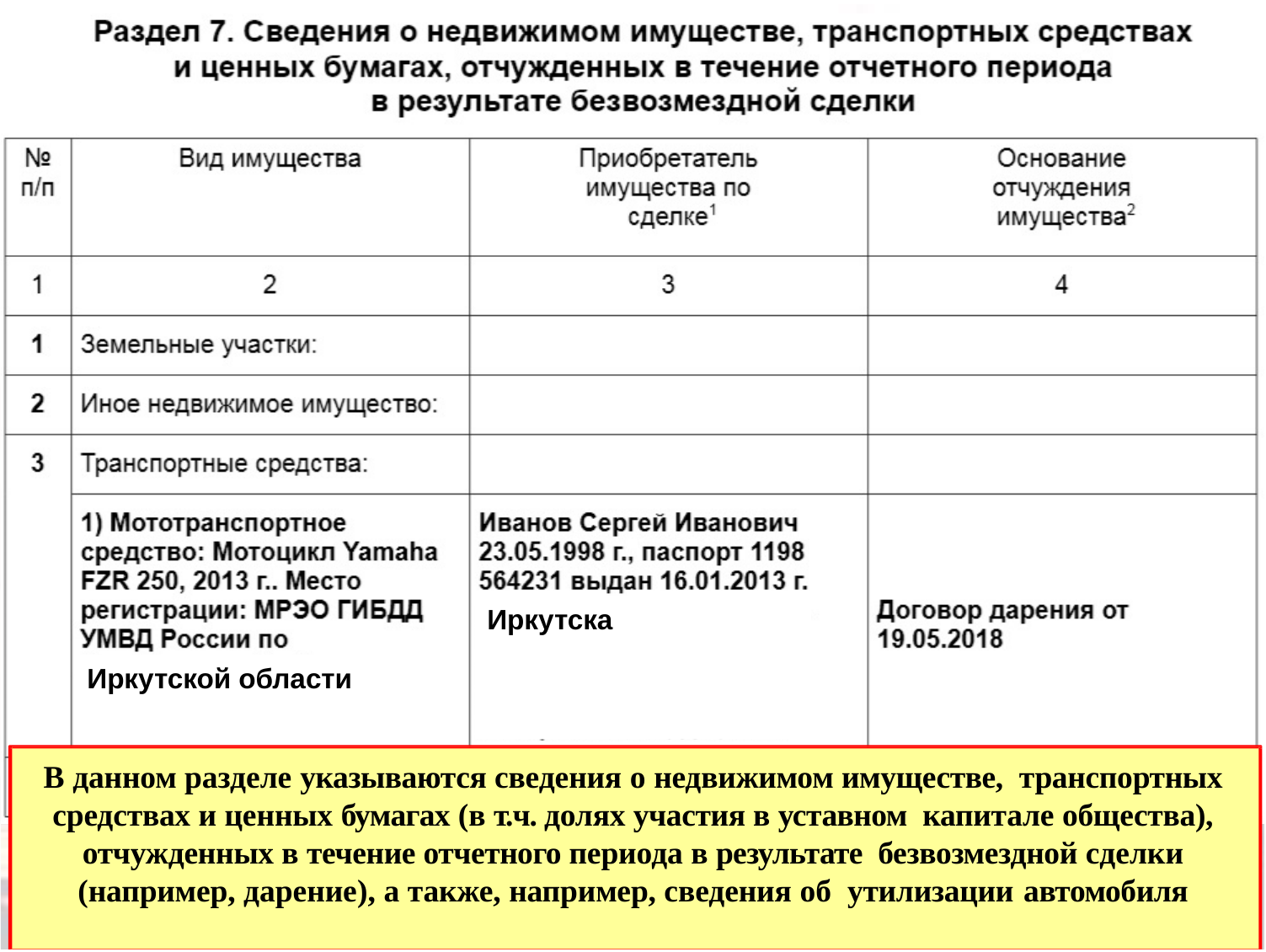

Иркутска

Иркутской области

В данном разделе указываются сведения о недвижимом имуществе,  транспортных средствах и ценных бумагах (в т.ч. долях участия в уставном  капитале общества), отчужденных в течение отчетного периода в результате  безвозмездной сделки (например, дарение), а также, например, сведения об  утилизации автомобиля